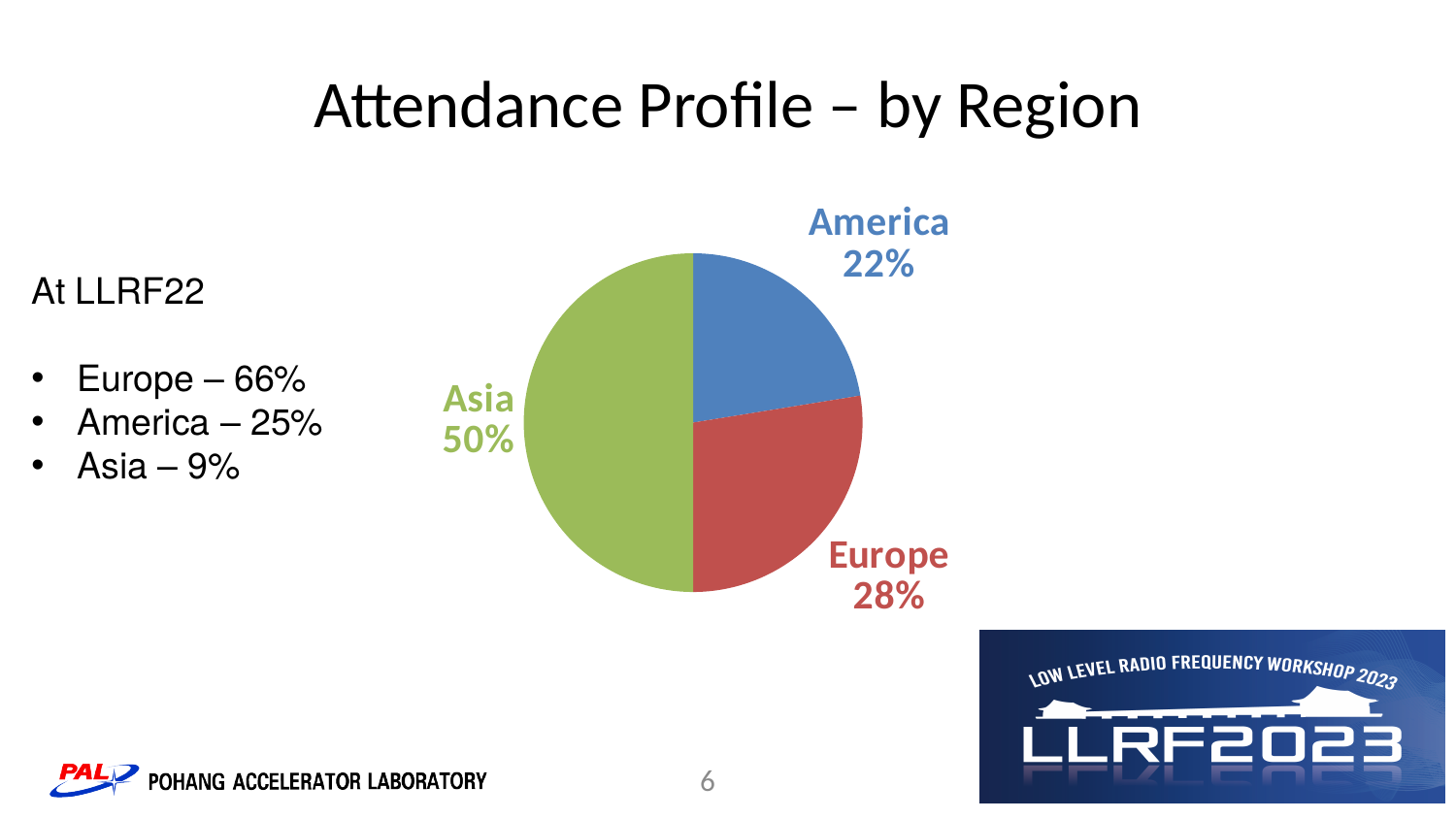

# Attendance Profile – by Region

### Chart

| Category |  |
|---|---|
| America | 22.0 |
| Europe | 27.0 |
| Asia | 49.0 |
At LLRF22
Europe – 66%
America – 25%
Asia – 9%
6